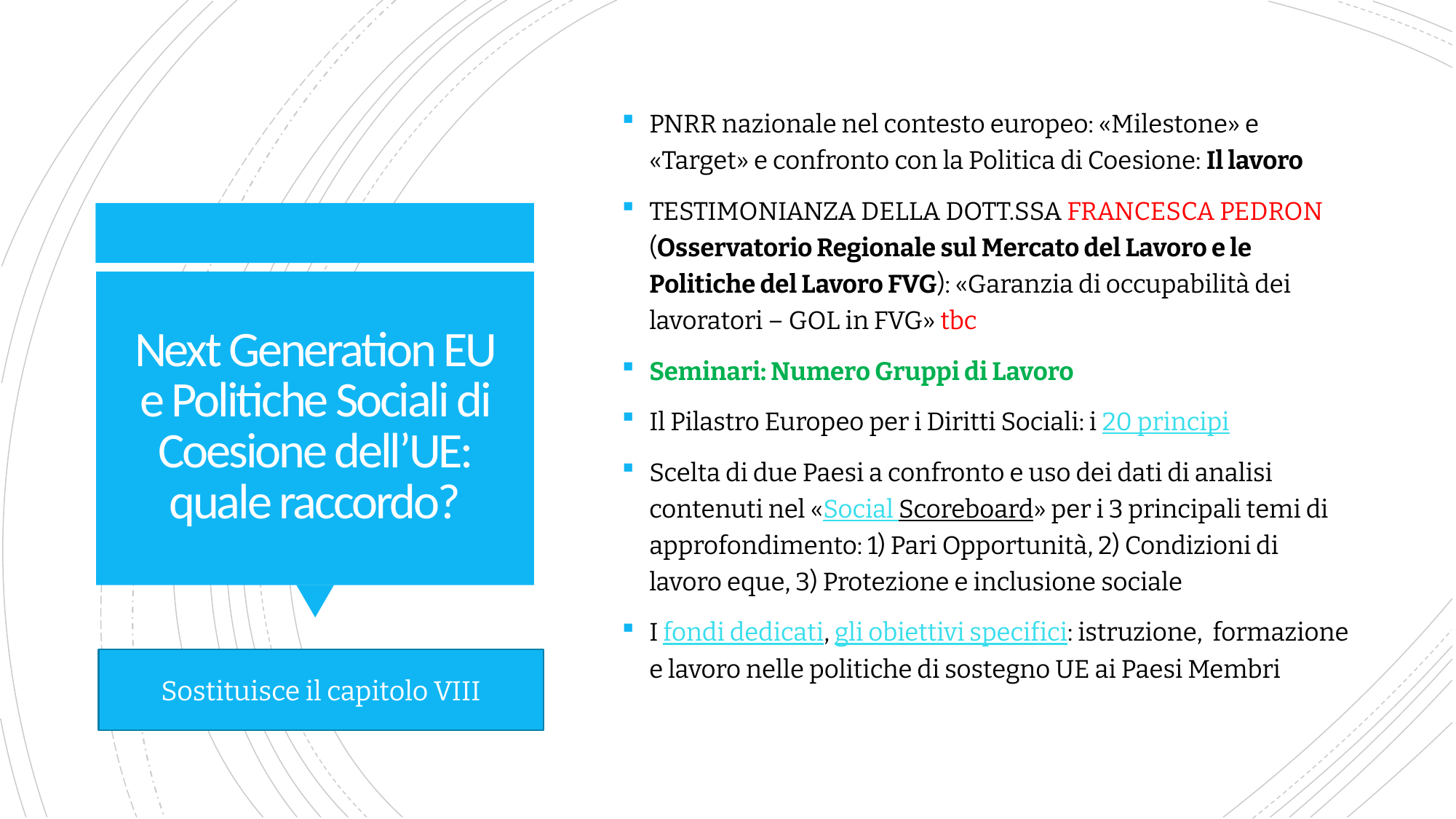

PNRR nazionale nel contesto europeo: «Milestone» e «Target» e confronto con la Politica di Coesione: Il lavoro
TESTIMONIANZA DELLA DOTT.SSA FRANCESCA PEDRON (Osservatorio Regionale sul Mercato del Lavoro e le Politiche del Lavoro FVG): «Garanzia di occupabilità dei lavoratori – GOL in FVG» tbc
Seminari: Numero Gruppi di Lavoro
Il Pilastro Europeo per i Diritti Sociali: i 20 principi
Scelta di due Paesi a confronto e uso dei dati di analisi contenuti nel «Social Scoreboard» per i 3 principali temi di approfondimento: 1) Pari Opportunità, 2) Condizioni di lavoro eque, 3) Protezione e inclusione sociale
I fondi dedicati, gli obiettivi specifici: istruzione,  formazione e lavoro nelle politiche di sostegno UE ai Paesi Membri

# Next Generation EU e Politiche Sociali di Coesione dell’UE: quale raccordo?
Sostituisce il capitolo VIII